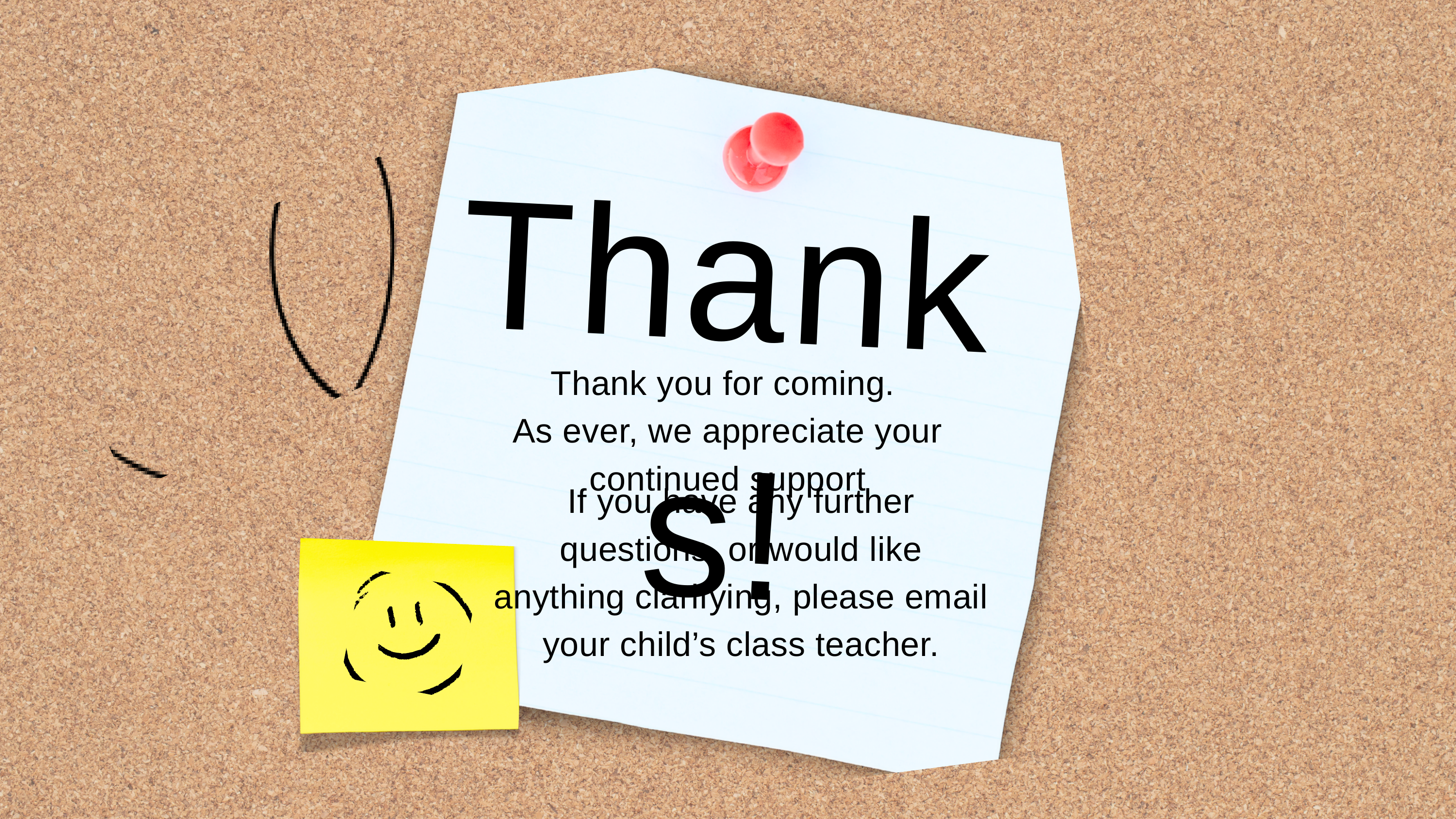

Thanks!

Thank you for coming.
As ever, we appreciate your continued support
If you have any further questions, or would like anything clarifying, please email your child’s class teacher.